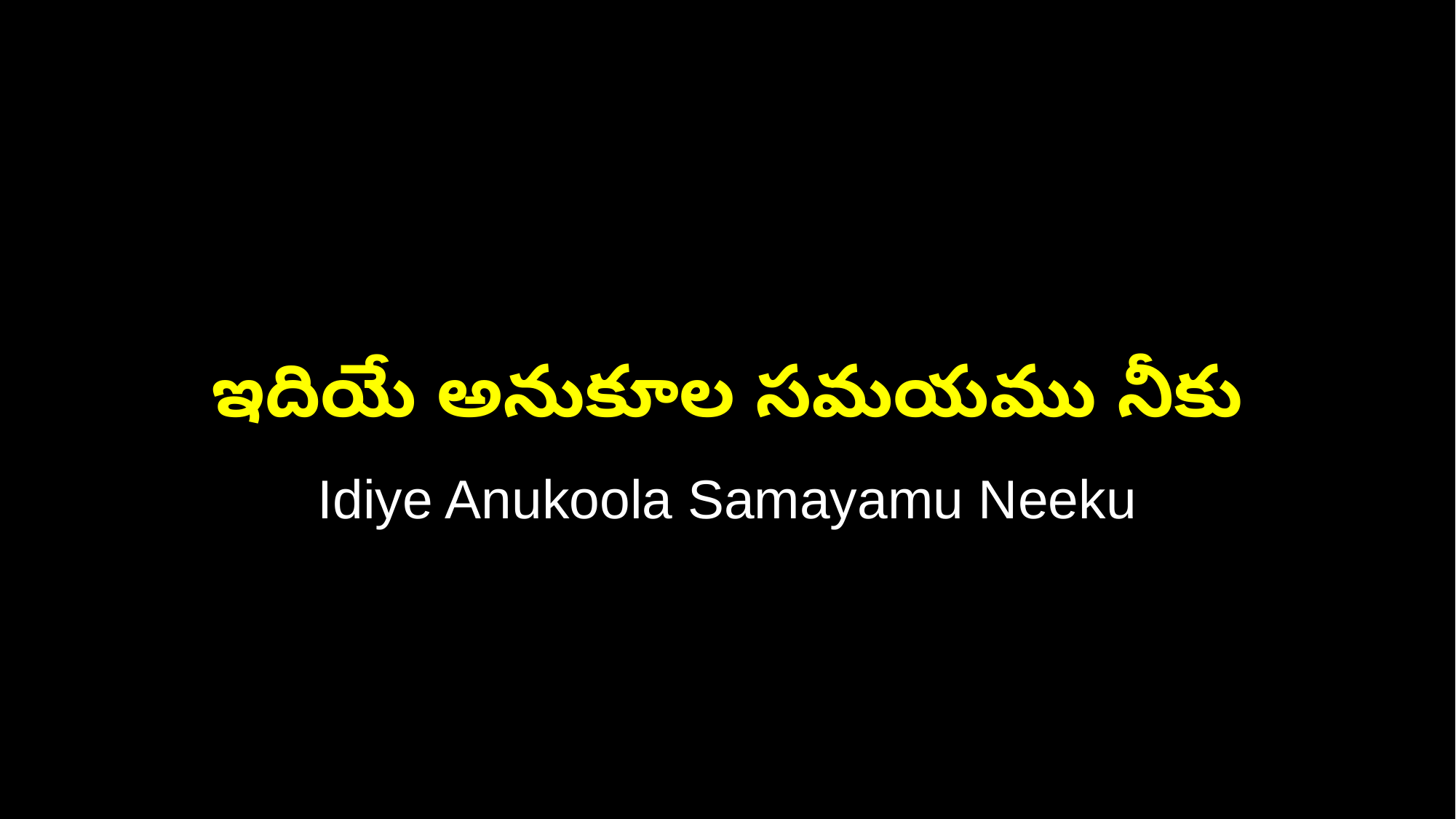

ఇదియే అనుకూల సమయము నీకు
Idiye Anukoola Samayamu Neeku